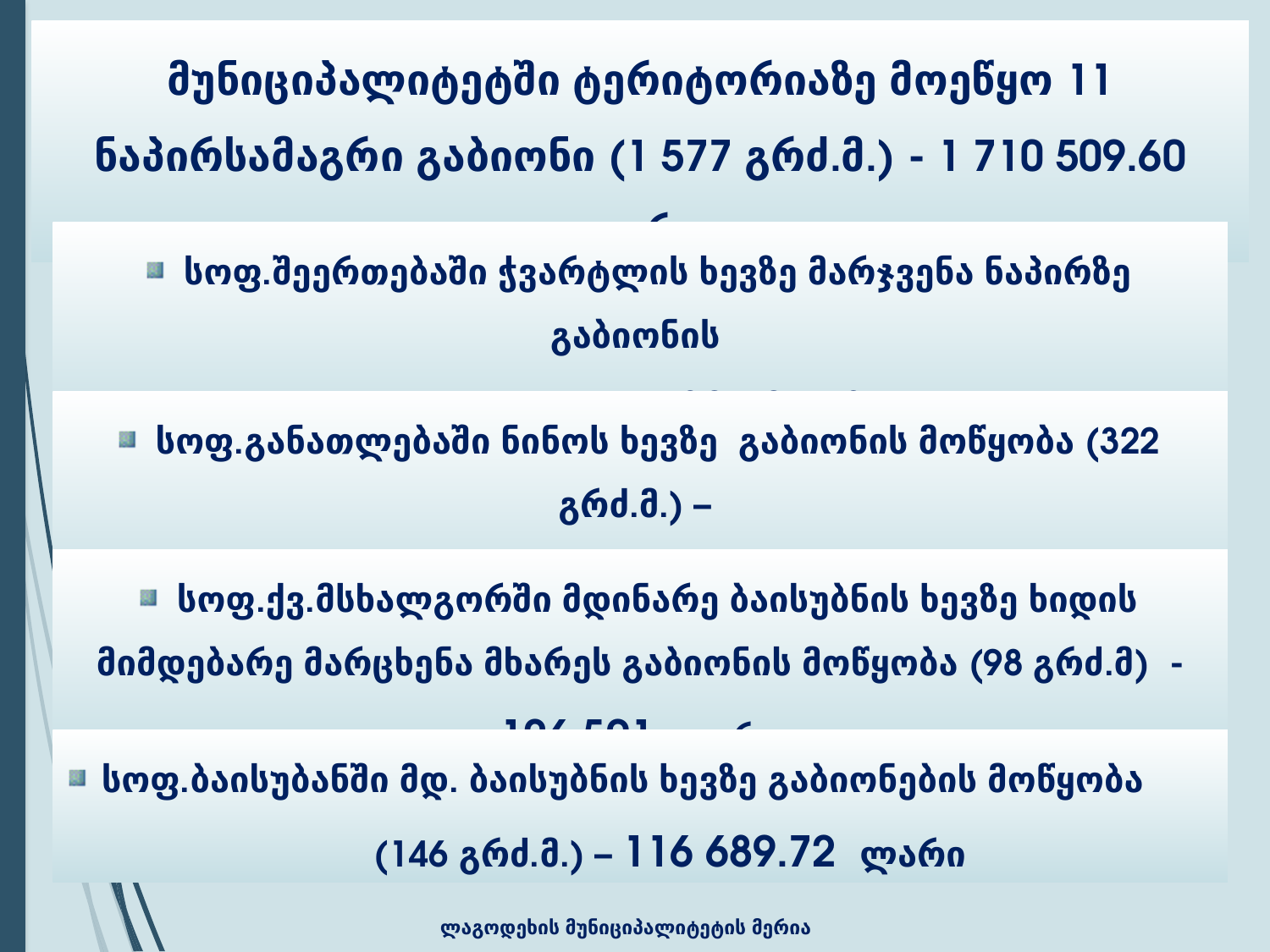

მუნიციპალიტეტში ტერიტორიაზე მოეწყო 11 ნაპირსამაგრი გაბიონი (1 577 გრძ.მ.) - 1 710 509.60 ლარი
 სოფ.შეერთებაში ჭვარტლის ხევზე მარჯვენა ნაპირზე გაბიონის
მოწყობა (25 გრძ.მ.) – 32 524.18  ლარი
 სოფ.განათლებაში ნინოს ხევზე  გაბიონის მოწყობა (322 გრძ.მ.) –
407 469  ლარი
 სოფ.ქვ.მსხალგორში მდინარე ბაისუბნის ხევზე ხიდის მიმდებარე მარცხენა მხარეს გაბიონის მოწყობა (98 გრძ.მ)  - 126 591  ლარი
 სოფ.ბაისუბანში მდ. ბაისუბნის ხევზე გაბიონების მოწყობა              (146 გრძ.მ.) – 116 689.72  ლარი
ლაგოდეხის მუნიციპალიტეტის მერია